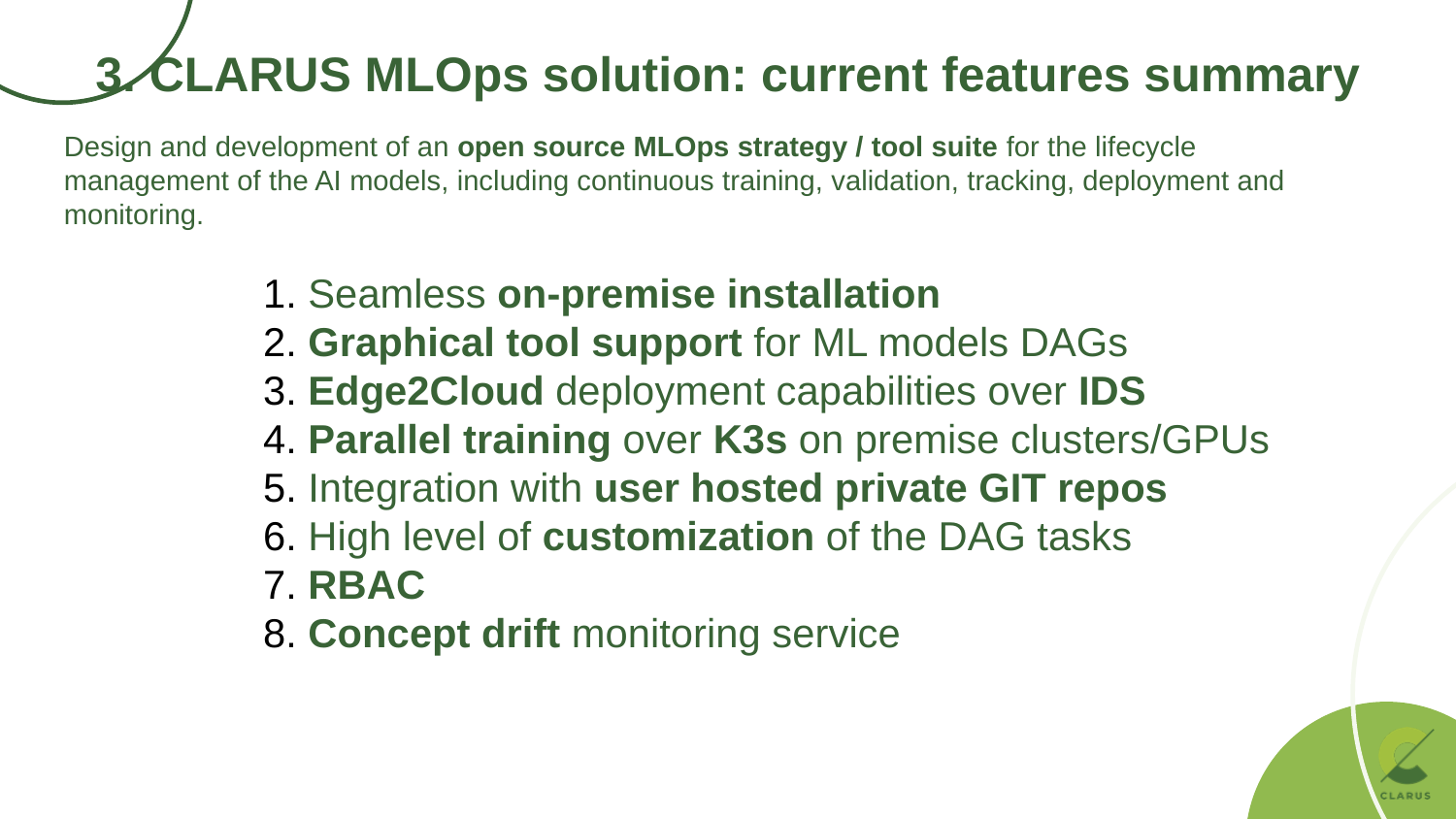

# 3. CLARUS MLOps solution: current features summary
Design and development of an open source MLOps strategy / tool suite for the lifecycle management of the AI models, including continuous training, validation, tracking, deployment and monitoring.
 Seamless on-premise installation
 Graphical tool support for ML models DAGs
 Edge2Cloud deployment capabilities over IDS
 Parallel training over K3s on premise clusters/GPUs
 Integration with user hosted private GIT repos
 High level of customization of the DAG tasks
 RBAC
 Concept drift monitoring service